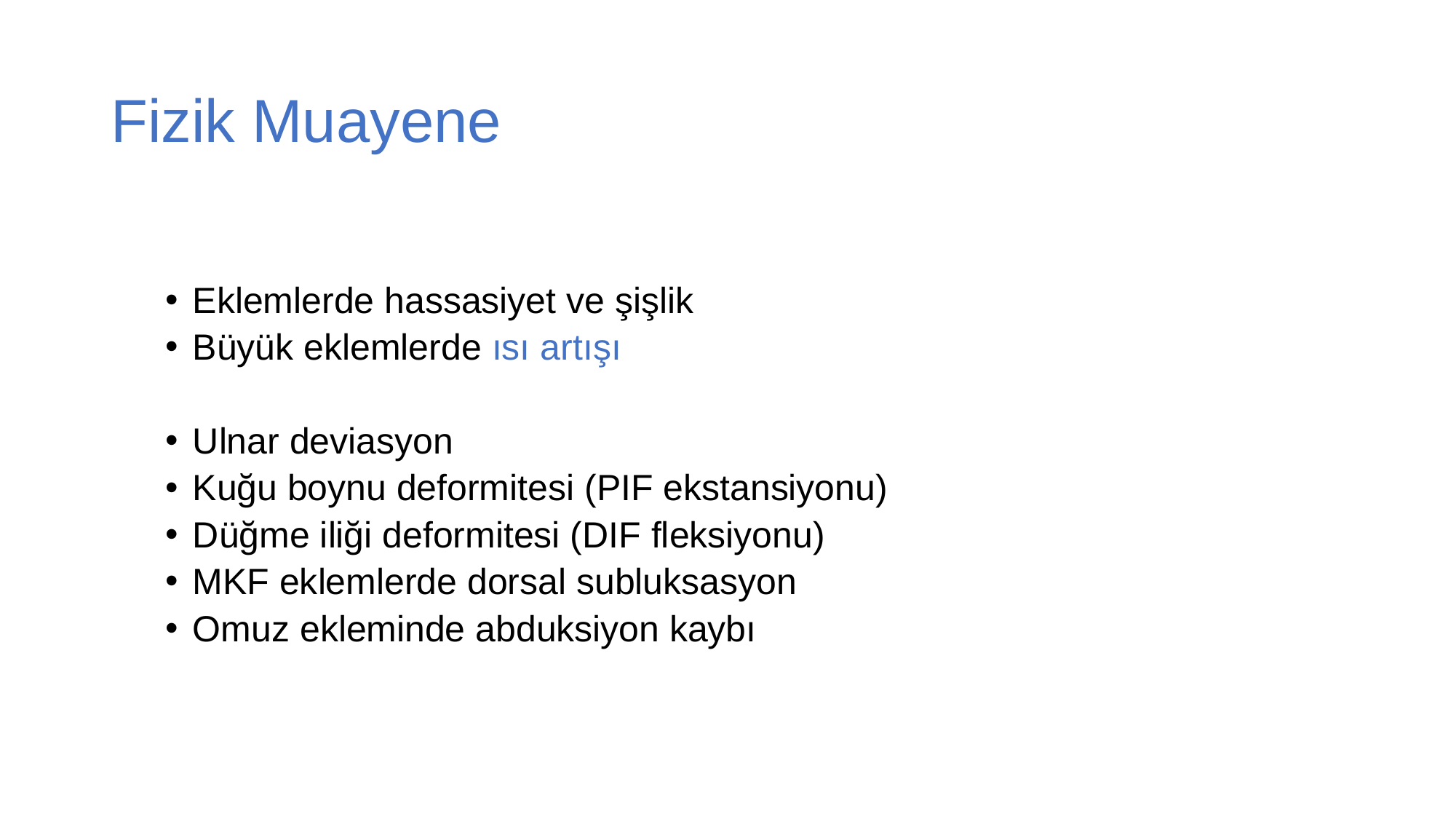

# Fizik Muayene

Eklemlerde hassasiyet ve şişlik
Büyük eklemlerde ısı artışı

Ulnar deviasyon
Kuğu boynu deformitesi (PIF ekstansiyonu)
Düğme iliği deformitesi (DIF fleksiyonu)
MKF eklemlerde dorsal subluksasyon
Omuz ekleminde abduksiyon kaybı